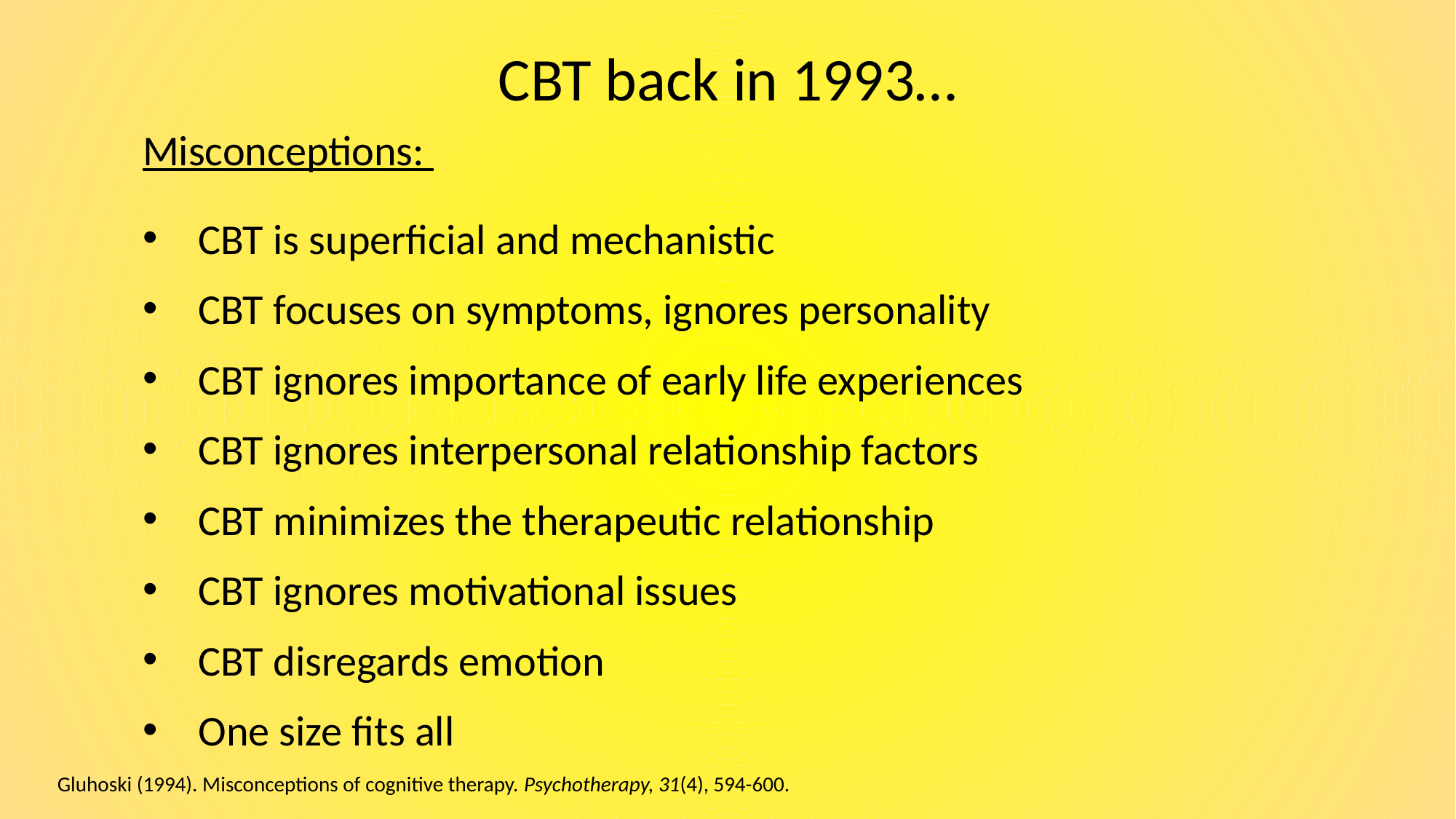

# CBT back in 1993…
Misconceptions:
CBT is superficial and mechanistic
CBT focuses on symptoms, ignores personality
CBT ignores importance of early life experiences
CBT ignores interpersonal relationship factors
CBT minimizes the therapeutic relationship
CBT ignores motivational issues
CBT disregards emotion
One size fits all
 Gluhoski (1994). Misconceptions of cognitive therapy. Psychotherapy, 31(4), 594-600.